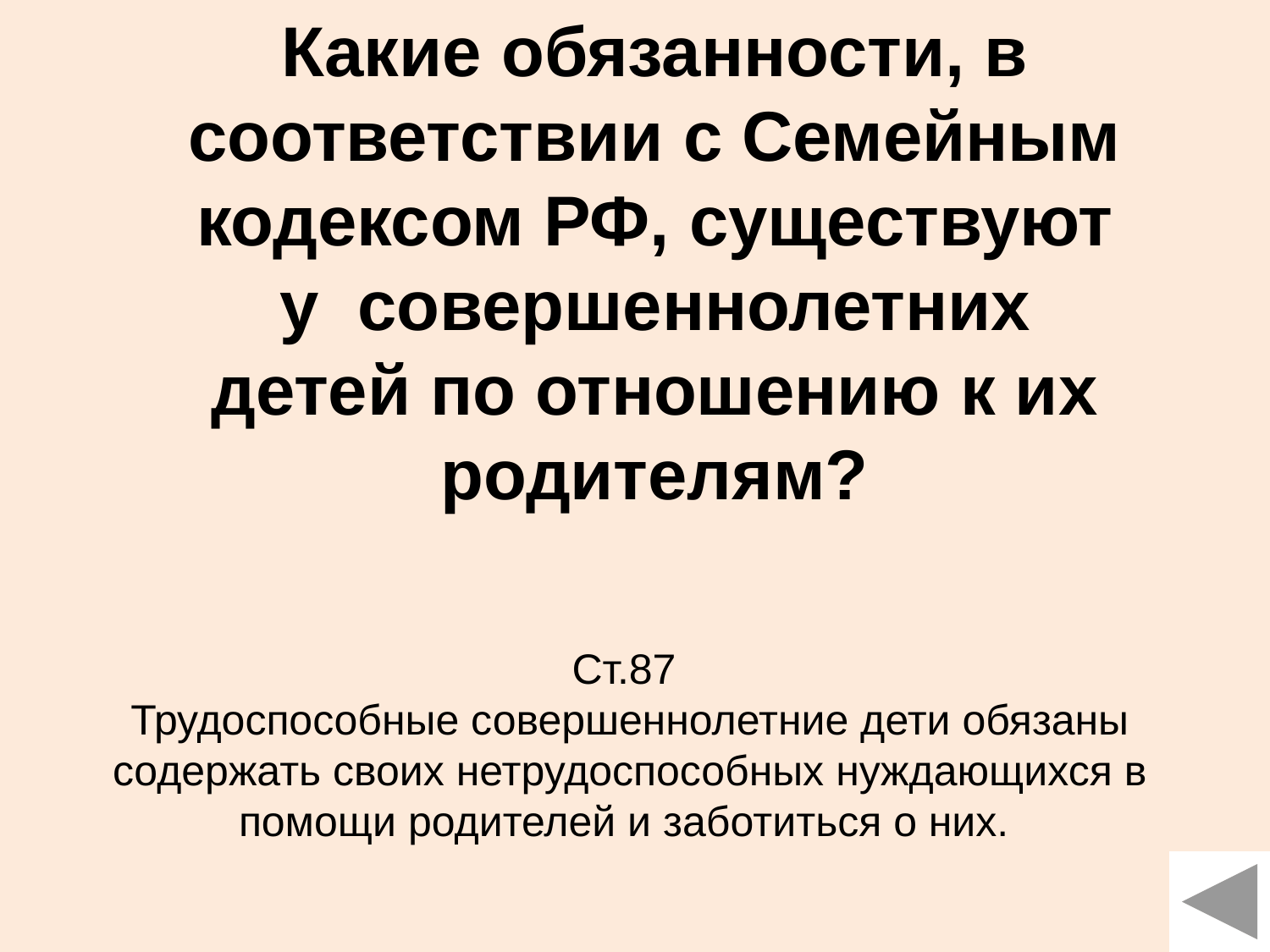

Какие обязанности, в соответствии с Семейным кодексом РФ, существуют у  совершеннолетних детей по отношению к их родителям?

Ст.87
Трудоспособные совершеннолетние дети обязаны содержать своих нетрудоспособных нуждающихся в помощи родителей и заботиться о них.